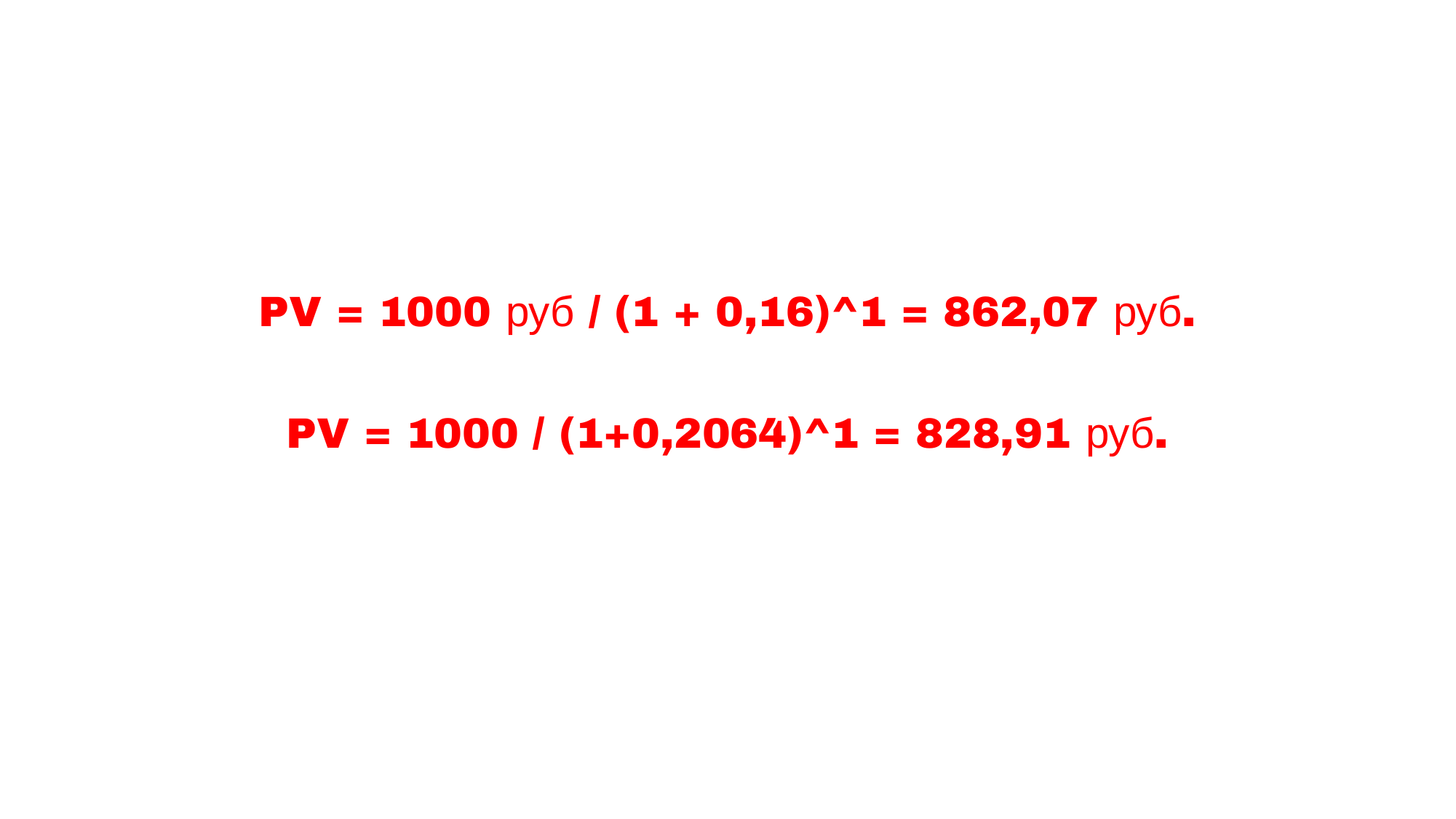

#

PV = 1000 руб / (1 + 0,16)^1 = 862,07 руб.

PV = 1000 / (1+0,2064)^1 = 828,91 руб.